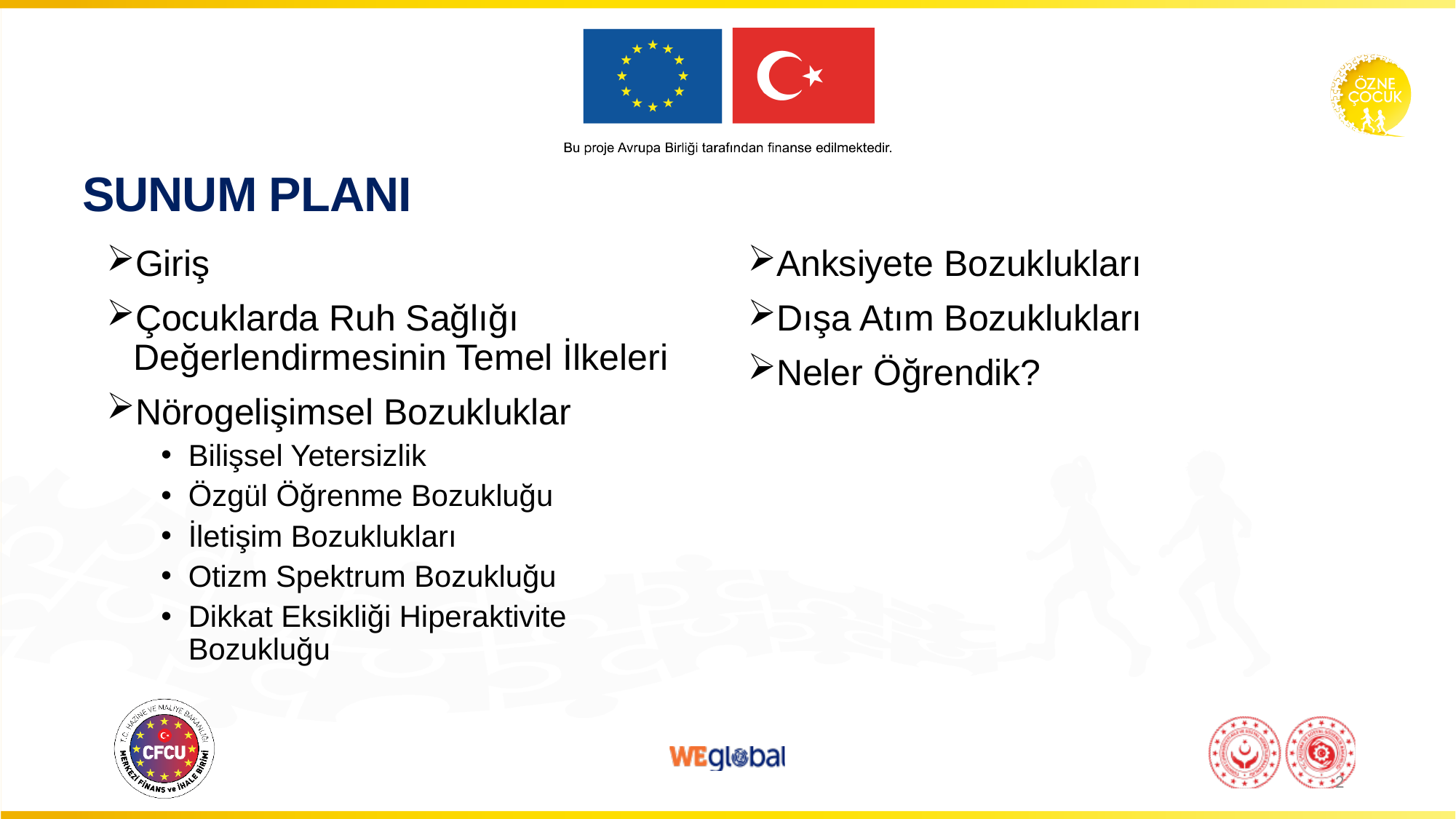

# SUNUM PLANI
Giriş
Çocuklarda Ruh Sağlığı Değerlendirmesinin Temel İlkeleri
Nörogelişimsel Bozukluklar
Bilişsel Yetersizlik
Özgül Öğrenme Bozukluğu
İletişim Bozuklukları
Otizm Spektrum Bozukluğu
Dikkat Eksikliği Hiperaktivite Bozukluğu

Anksiyete Bozuklukları
Dışa Atım Bozuklukları
Neler Öğrendik?

2